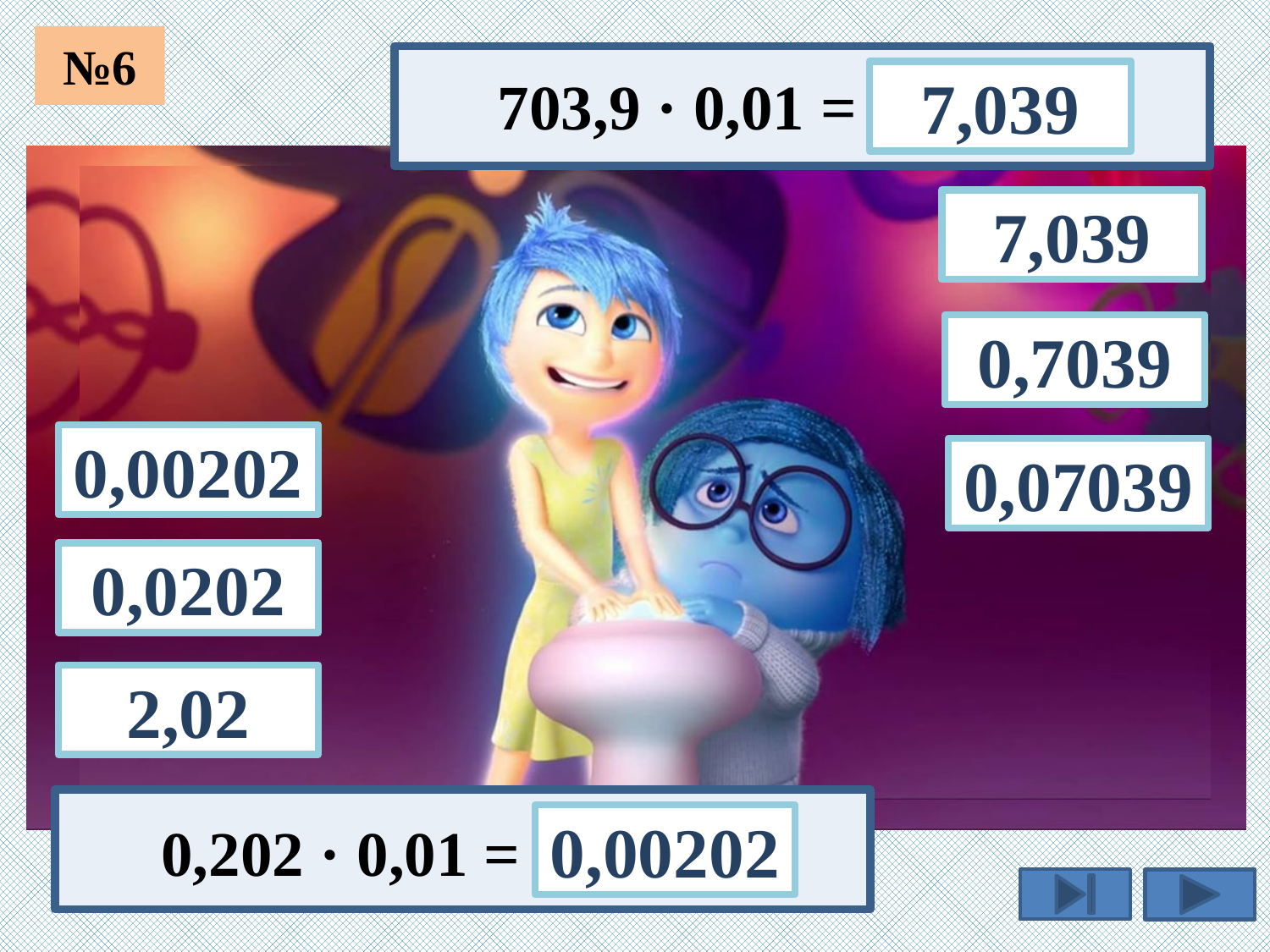

№6
703,9 · 0,01 =
7,039
7,039
0,7039
0,00202
0,07039
0,0202
2,02
0,00202
0,202 · 0,01 =